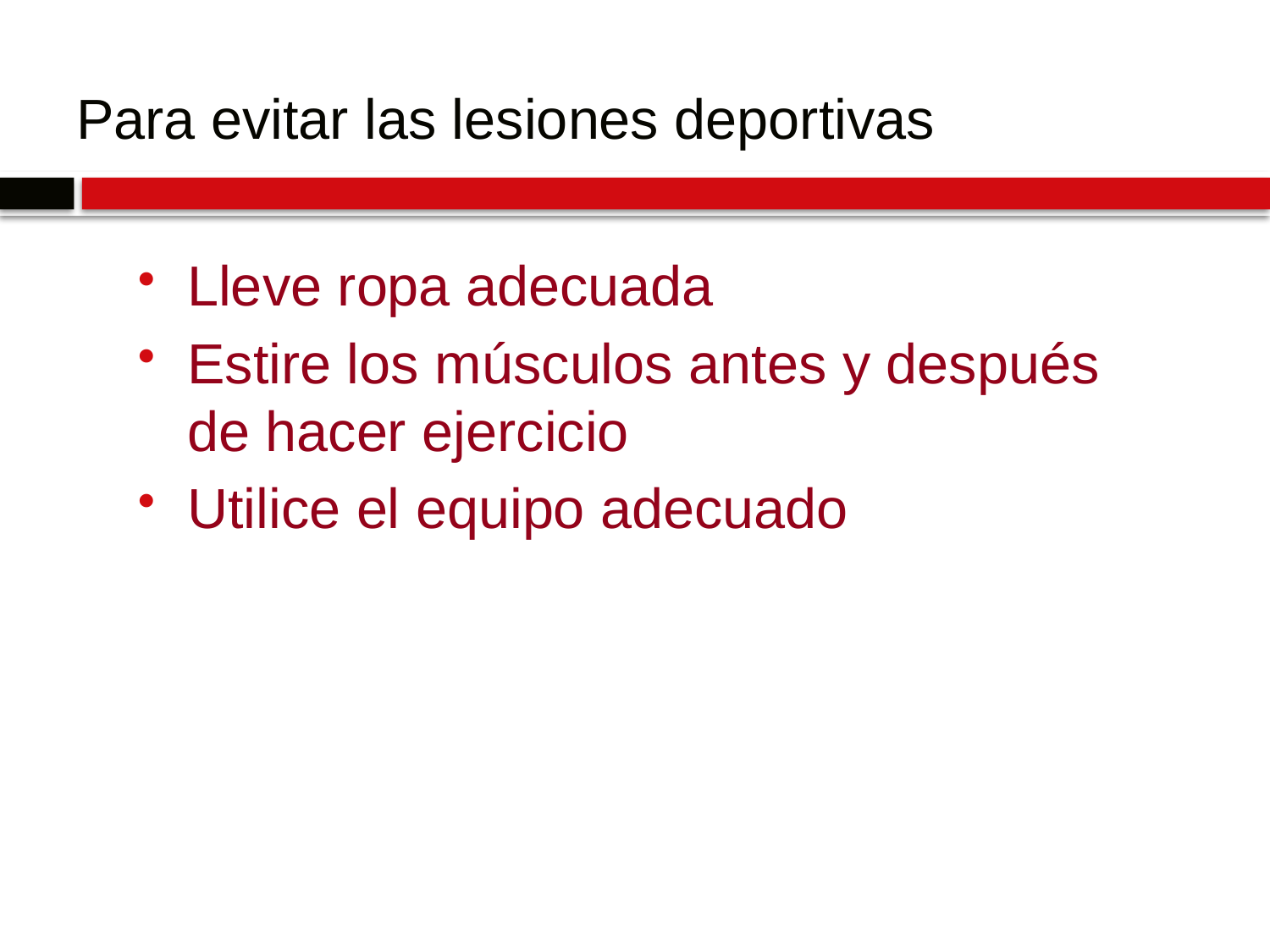

# Para evitar las lesiones deportivas
Lleve ropa adecuada
Estire los músculos antes y después de hacer ejercicio
Utilice el equipo adecuado